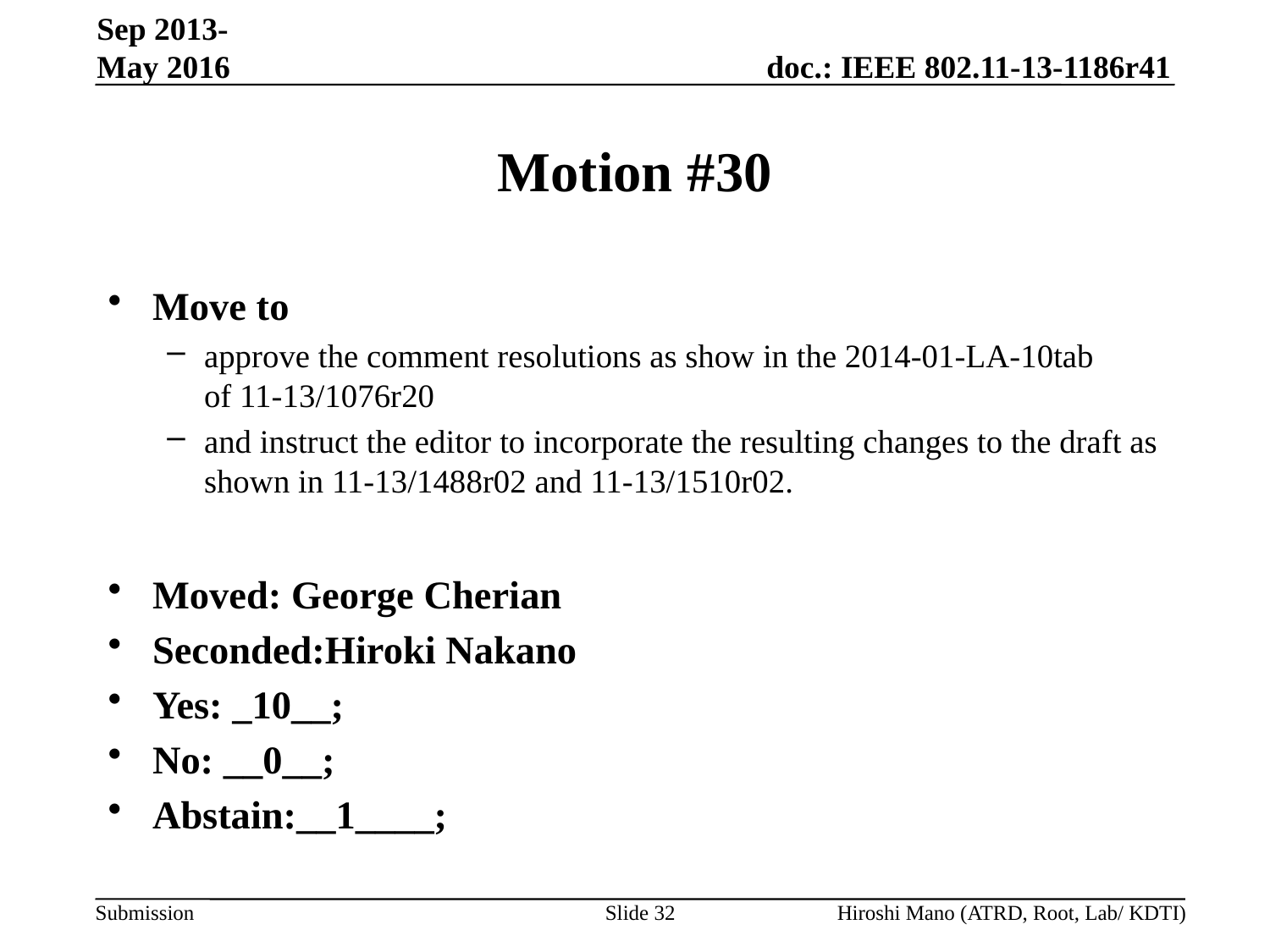

Sep 2013-May 2016
# Motion #30
Move to
approve the comment resolutions as show in the 2014-01-LA-10tab of 11-13/1076r20
and instruct the editor to incorporate the resulting changes to the draft as shown in 11-13/1488r02 and 11-13/1510r02.

Moved: George Cherian
Seconded:Hiroki Nakano
Yes: _10__;
No: __0__;
Abstain:__1____;
Slide 32
Hiroshi Mano (ATRD, Root, Lab/ KDTI)